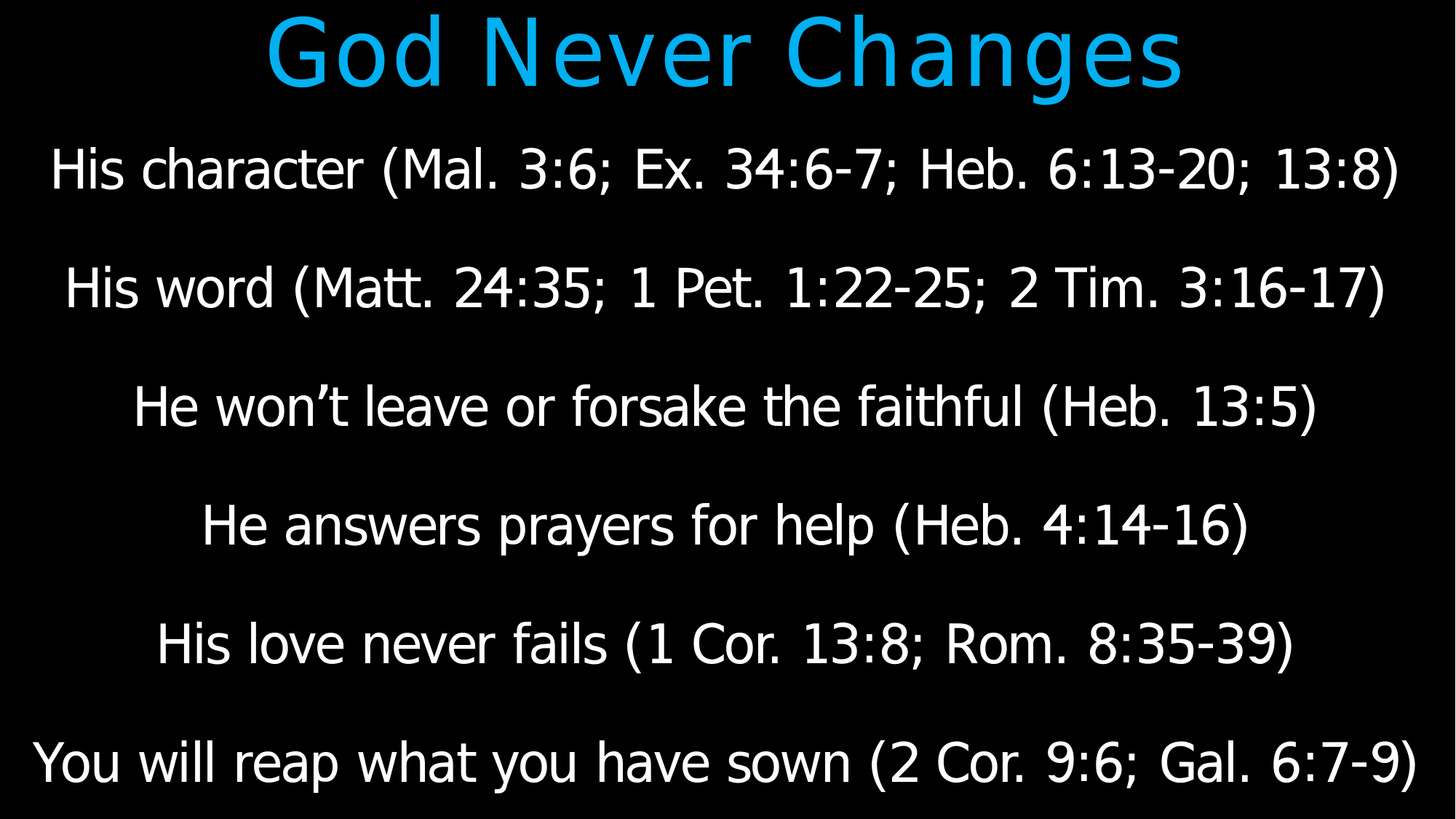

# God Never Changes
His character (Mal. 3:6; Ex. 34:6-7; Heb. 6:13-20; 13:8)

His word (Matt. 24:35; 1 Pet. 1:22-25; 2 Tim. 3:16-17)

He won’t leave or forsake the faithful (Heb. 13:5)

He answers prayers for help (Heb. 4:14-16)

His love never fails (1 Cor. 13:8; Rom. 8:35-39)

You will reap what you have sown (2 Cor. 9:6; Gal. 6:7-9)